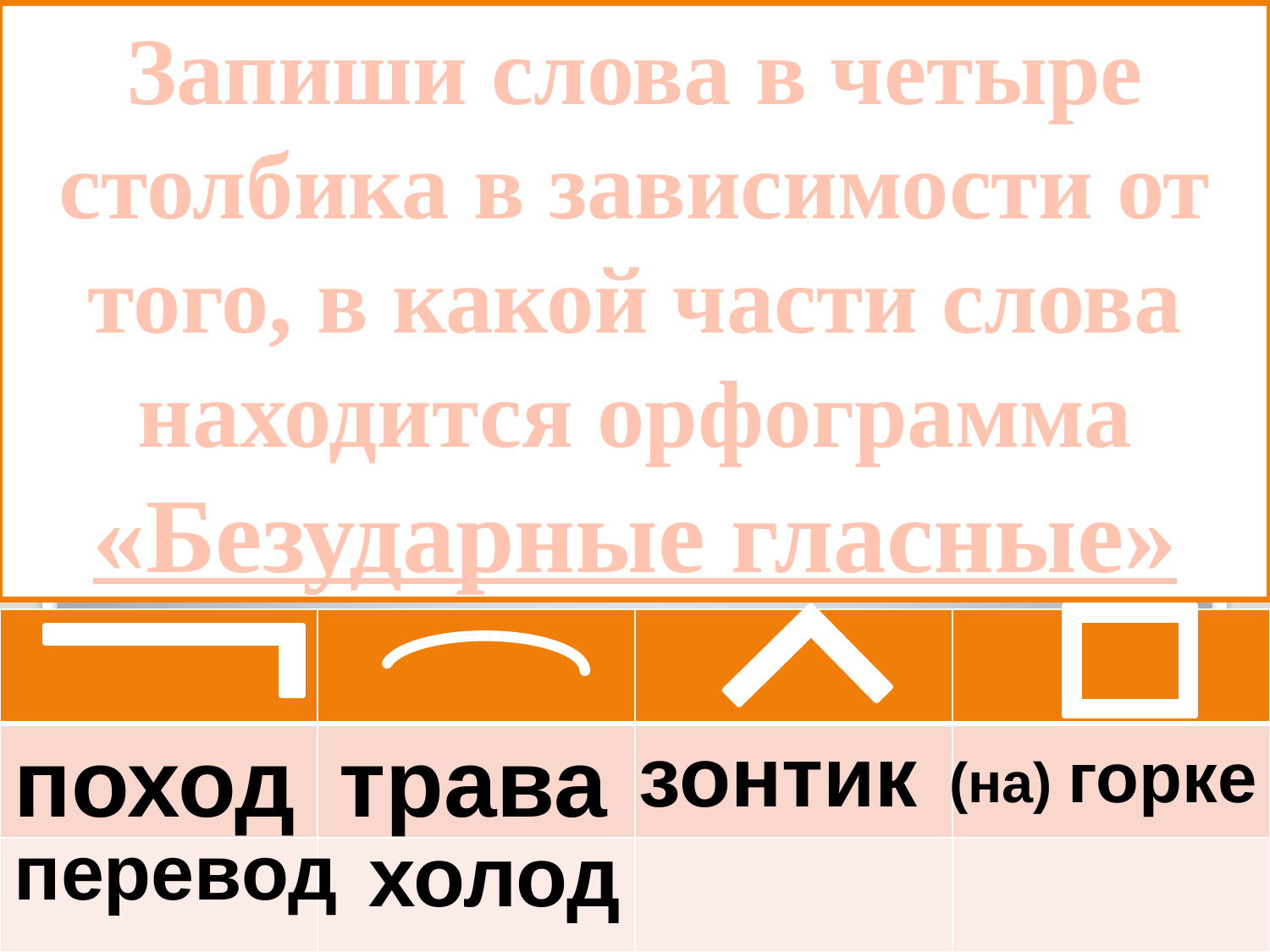

Запиши слова в четыре столбика в зависимости от того, в какой части слова находится орфограмма «Безударные гласные»

(на) ГОРКЕ

ПОХОД

ТРАВА

ХОЛОД

ЗОНТИК
ПЕРЕВОД

|  |  |  |  |
| --- | --- | --- | --- |
|  |  |  |  |
|  |  |  |  |

поход
трава
зонтик
(на) горке
Задание 8.
перевод
холод